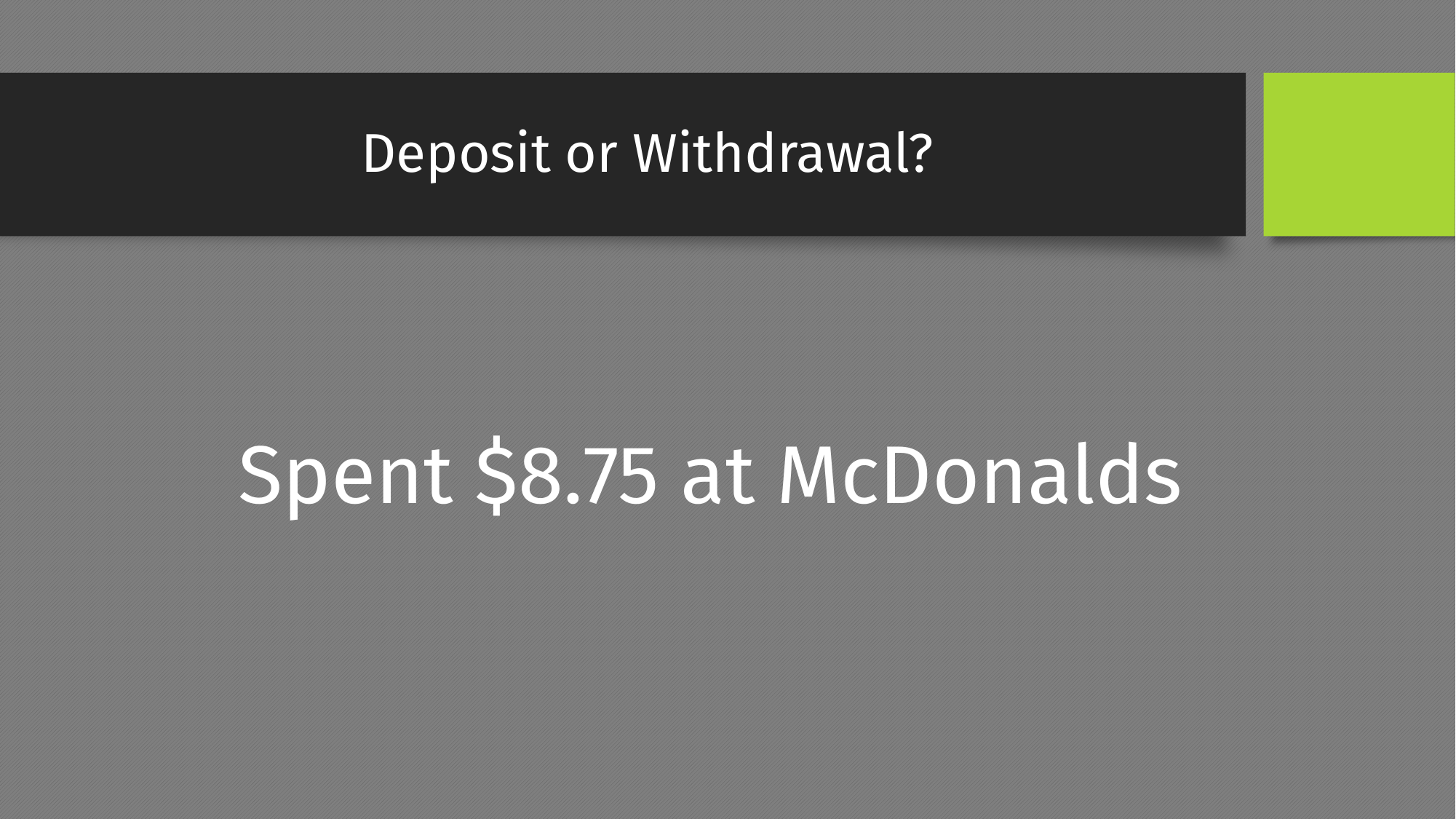

# Deposit or Withdrawal?
Spent $8.75 at McDonalds